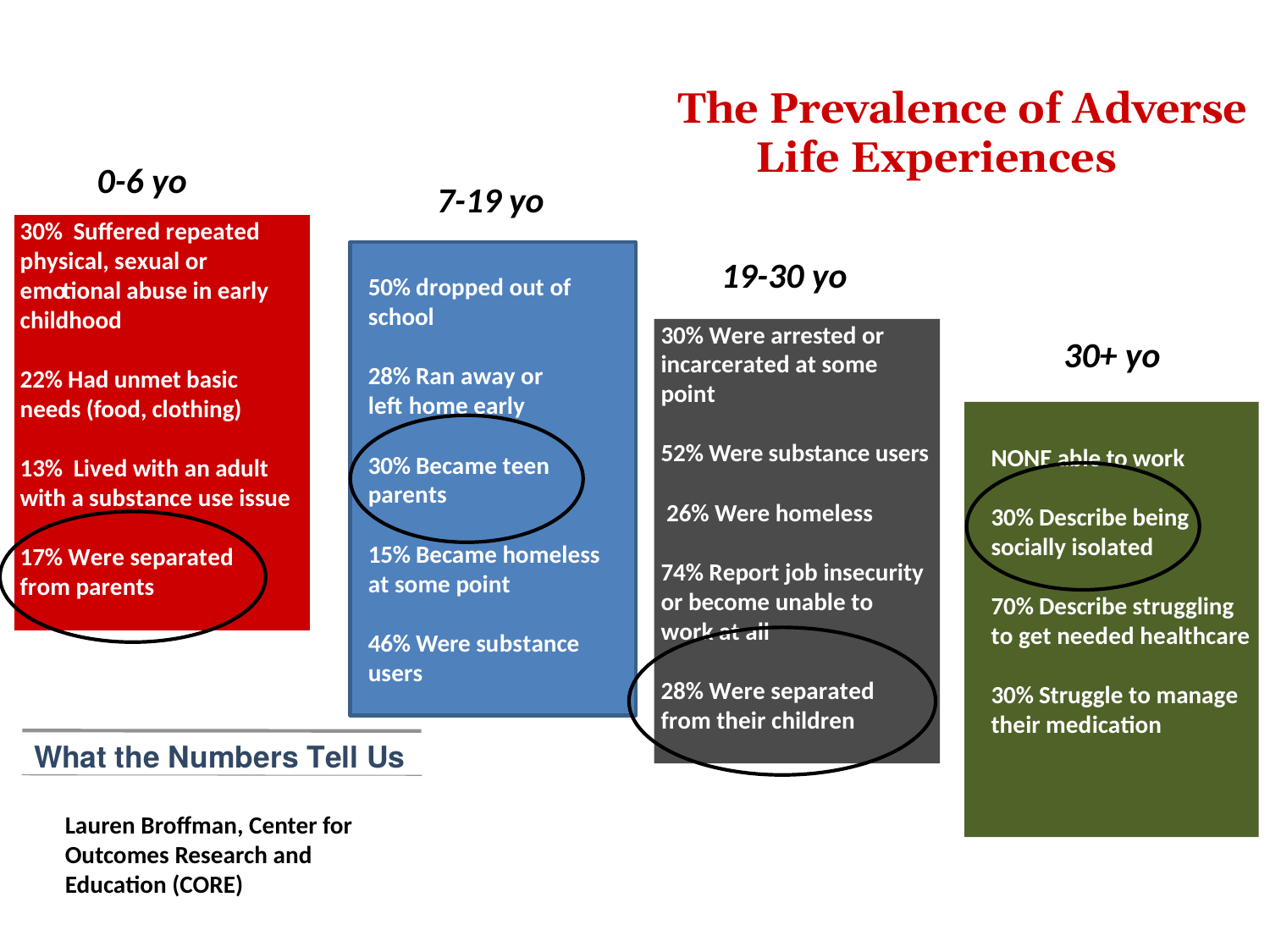

# The Prevalence of Adverse Life Experiences
0-6 yo
7-19 yo
30%  Suﬀered repeated physical, sexual or emotional abuse in early childhood

22% Had unmet basic needs (food, clothing)

13%  Lived with an adult with a substance use issue

17% Were separated from parents

50% dropped out of school

28% Ran away or left home early

30% Became teen parents

15% Became homeless at some point

46% Were substance users
19-30 yo
30% Were arrested or incarcerated at some point

52% Were substance users

 26% Were homeless

74% Report job insecurity or become unable to work at all

28% Were separated from their children

 30+ yo

NONE able to work

30% Describe being socially isolated

70% Describe struggling to get needed healthcare

30% Struggle to manage their medication

40% Struggle with mental health

What the Numbers Tell Us

Lauren Broffman, Center for Outcomes Research and Education (CORE)